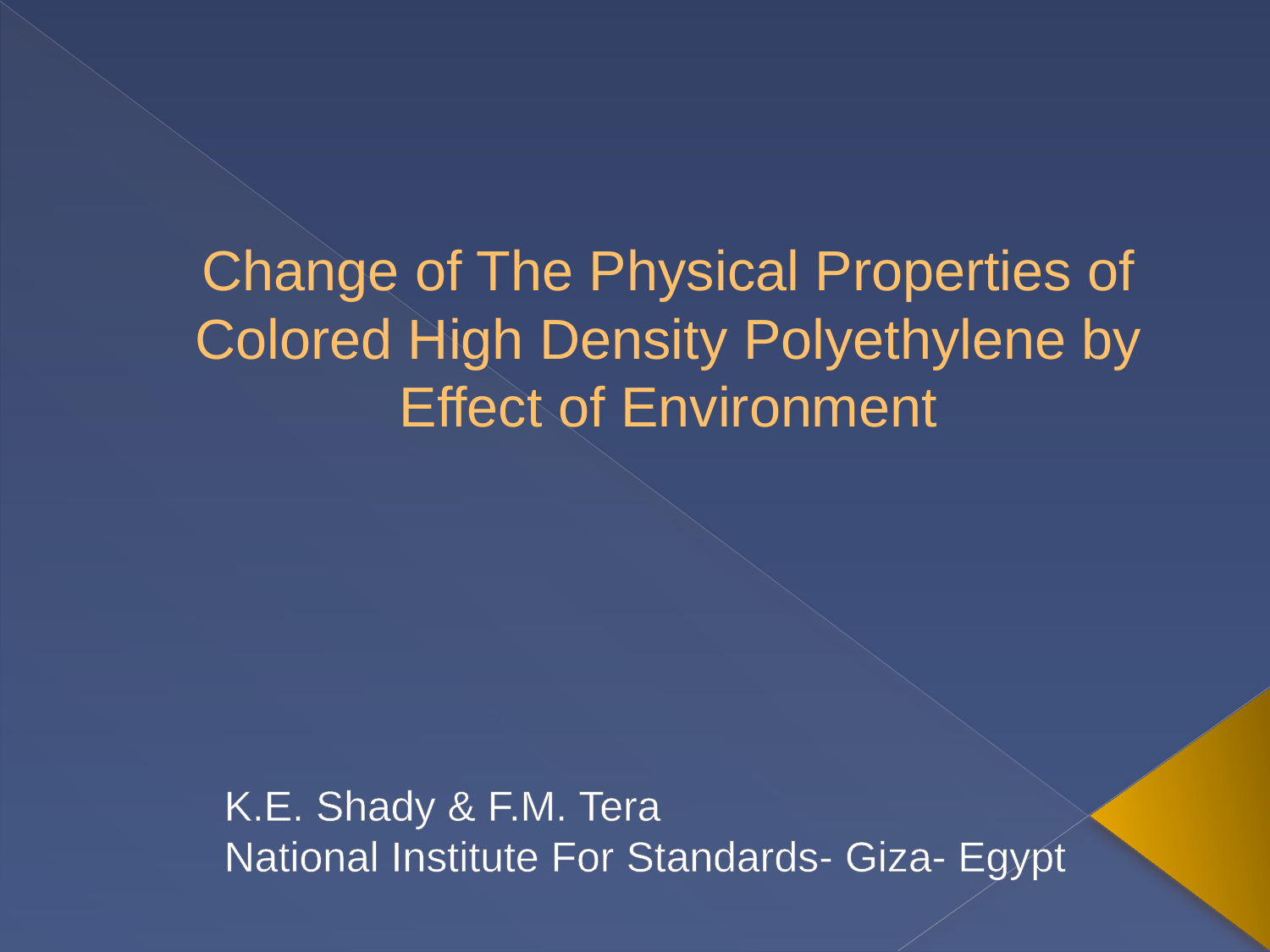

# Change of The Physical Properties of Colored High Density Polyethylene by Effect of Environment
K.E. Shady & F.M. Tera
National Institute For Standards- Giza- Egypt